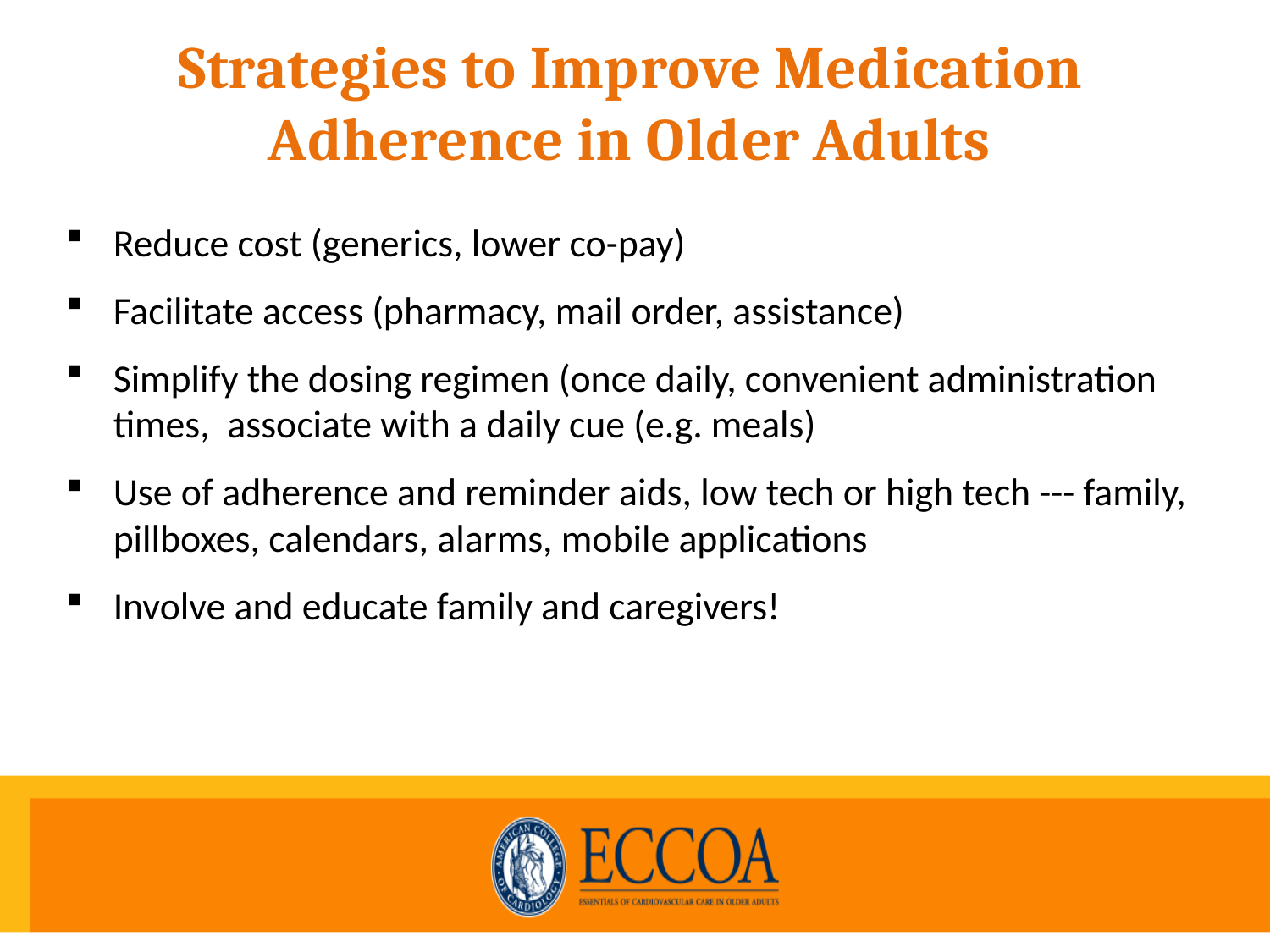

# Strategies to Improve Medication Adherence in Older Adults
Reduce cost (generics, lower co-pay)
Facilitate access (pharmacy, mail order, assistance)
Simplify the dosing regimen (once daily, convenient administration times,  associate with a daily cue (e.g. meals)
Use of adherence and reminder aids, low tech or high tech --- family, pillboxes, calendars, alarms, mobile applications
Involve and educate family and caregivers!